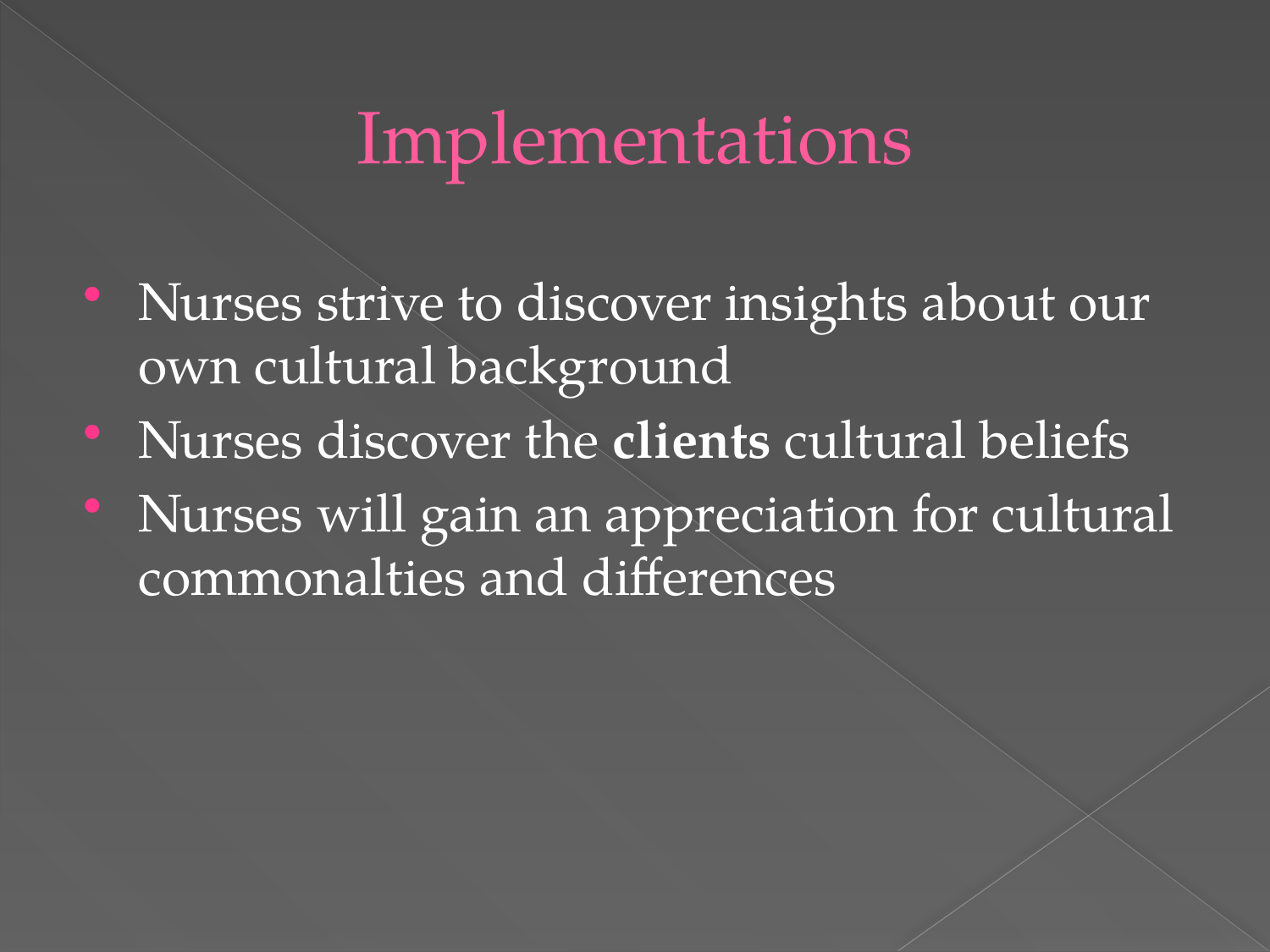

Implementations
Nurses strive to discover insights about our own cultural background
Nurses discover the clients cultural beliefs
Nurses will gain an appreciation for cultural commonalties and differences